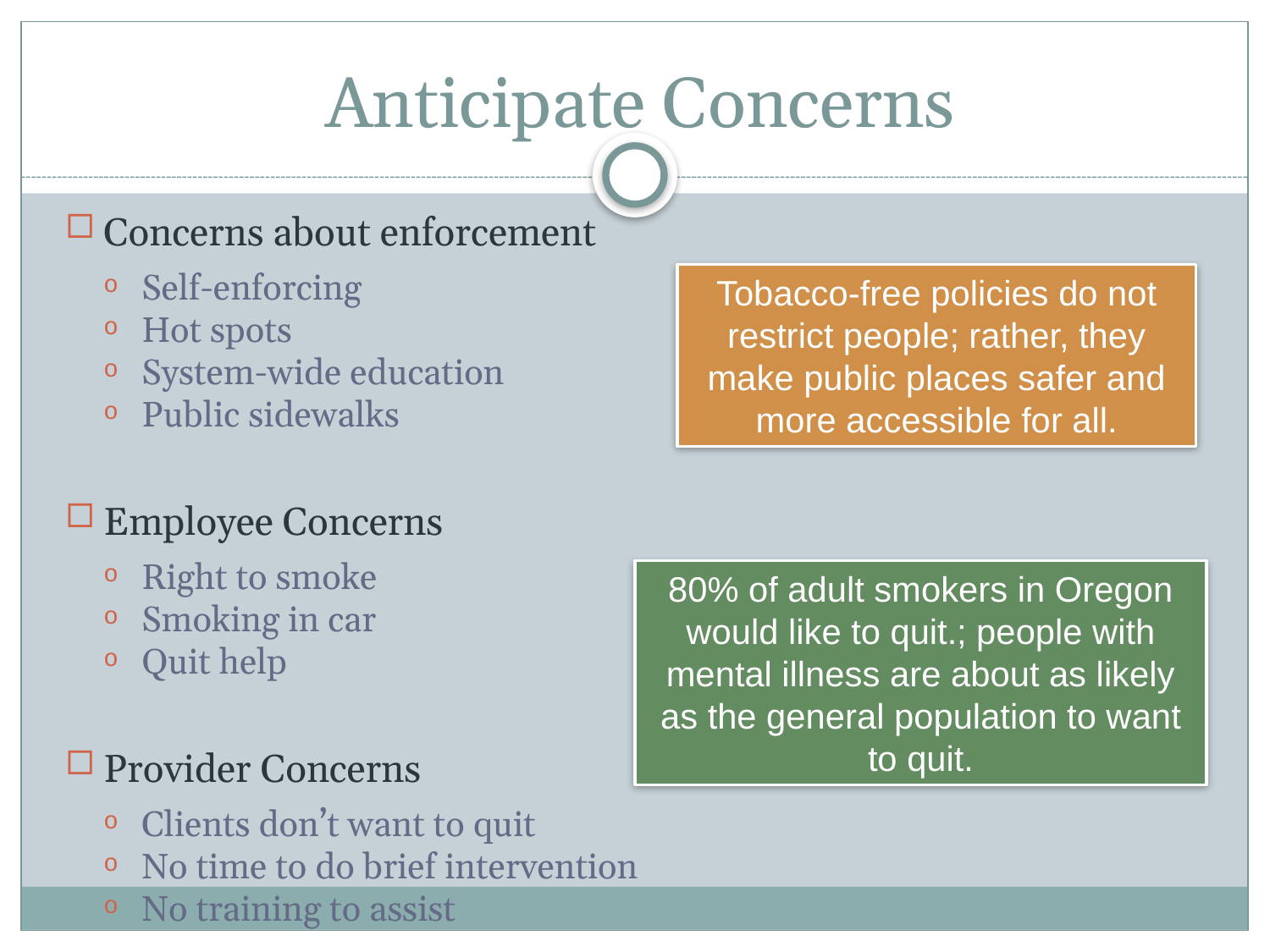

# Anticipate Concerns
Concerns about enforcement
Self-enforcing
Hot spots
System-wide education
Public sidewalks

Employee Concerns
Right to smoke
Smoking in car
Quit help

Provider Concerns
Clients don’t want to quit
No time to do brief intervention
No training to assist
Tobacco-free policies do not restrict people; rather, they make public places safer and more accessible for all.
80% of adult smokers in Oregon would like to quit.; people with mental illness are about as likely as the general population to want to quit.